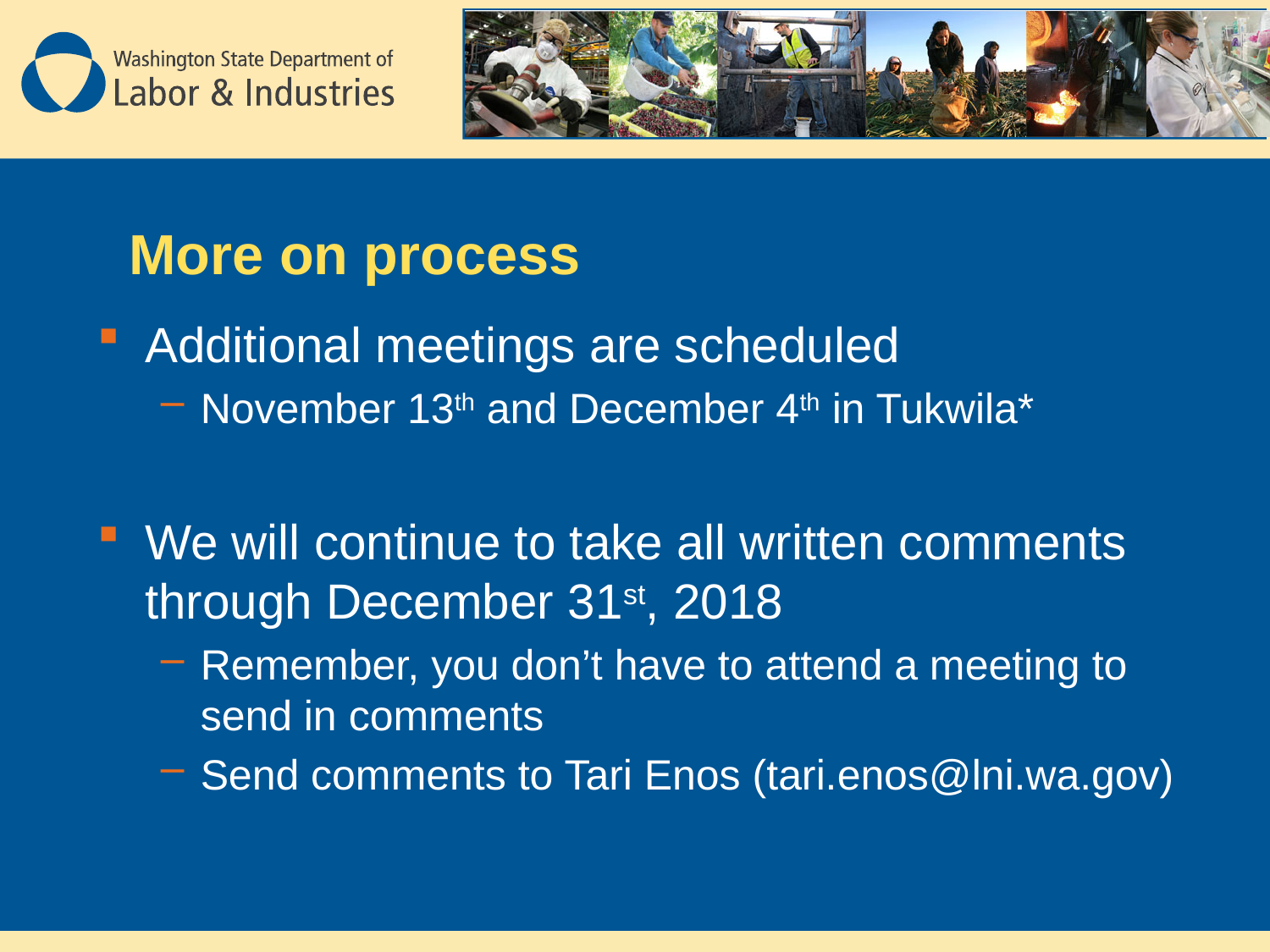

# More on process
Additional meetings are scheduled
November 13th and December 4th in Tukwila*

We will continue to take all written comments through December 31st, 2018
Remember, you don’t have to attend a meeting to send in comments
Send comments to Tari Enos (tari.enos@lni.wa.gov)